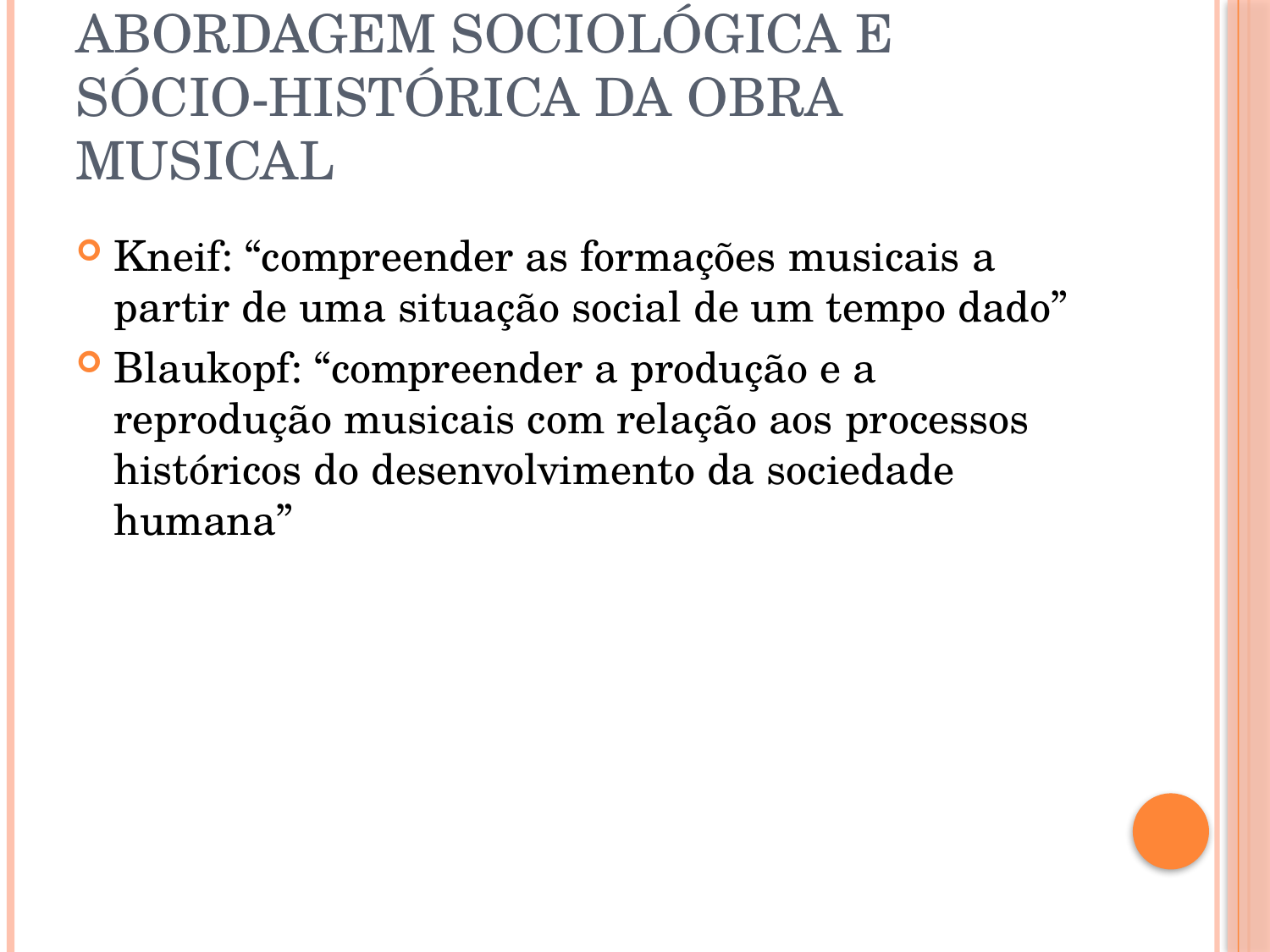

# Abordagem sociológica e sócio-histórica da obra musical
Kneif: “compreender as formações musicais a partir de uma situação social de um tempo dado”
Blaukopf: “compreender a produção e a reprodução musicais com relação aos processos históricos do desenvolvimento da sociedade humana”